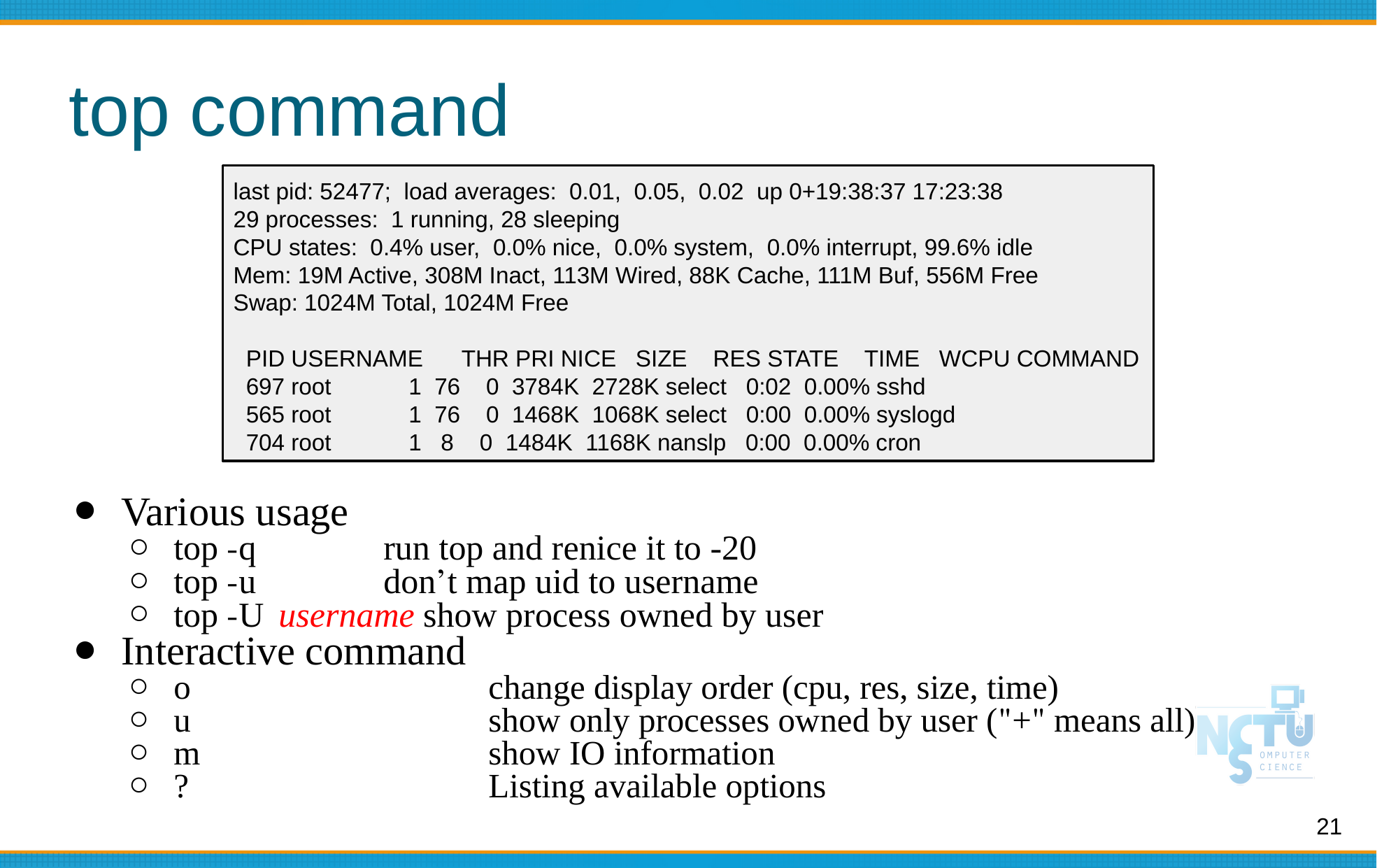

# top command
last pid: 52477;  load averages:  0.01,  0.05,  0.02  up 0+19:38:37 17:23:38
29 processes:  1 running, 28 sleeping
CPU states:  0.4% user,  0.0% nice,  0.0% system,  0.0% interrupt, 99.6% idle
Mem: 19M Active, 308M Inact, 113M Wired, 88K Cache, 111M Buf, 556M Free
Swap: 1024M Total, 1024M Free

  PID USERNAME      THR PRI NICE   SIZE    RES STATE    TIME   WCPU COMMAND
  697 root            1  76    0  3784K  2728K select   0:02  0.00% sshd
  565 root            1  76    0  1468K  1068K select   0:00  0.00% syslogd
  704 root            1   8    0  1484K  1168K nanslp   0:00  0.00% cron

Various usage
top -q 		run top and renice it to -20
top -u 		don’t map uid to username
top -U 	username show process owned by user
Interactive command
o			change display order (cpu, res, size, time)
u			show only processes owned by user ("+" means all)
m			show IO information
? 			Listing available options

21